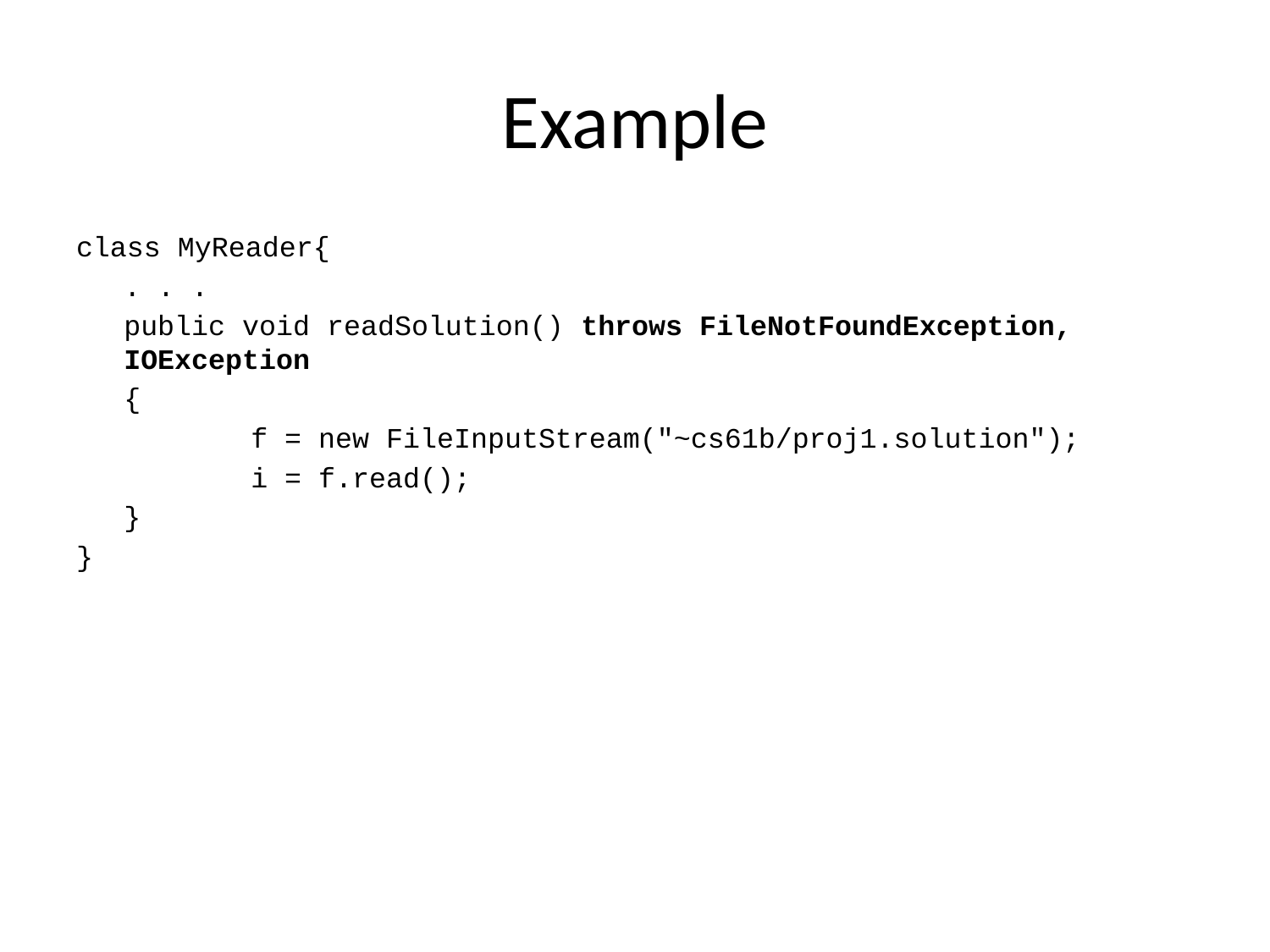

# Example
class MyReader{
	. . .
	public void readSolution() throws FileNotFoundException, IOException
	{
	 	f = new FileInputStream("~cs61b/proj1.solution");
		i = f.read();
	}
}